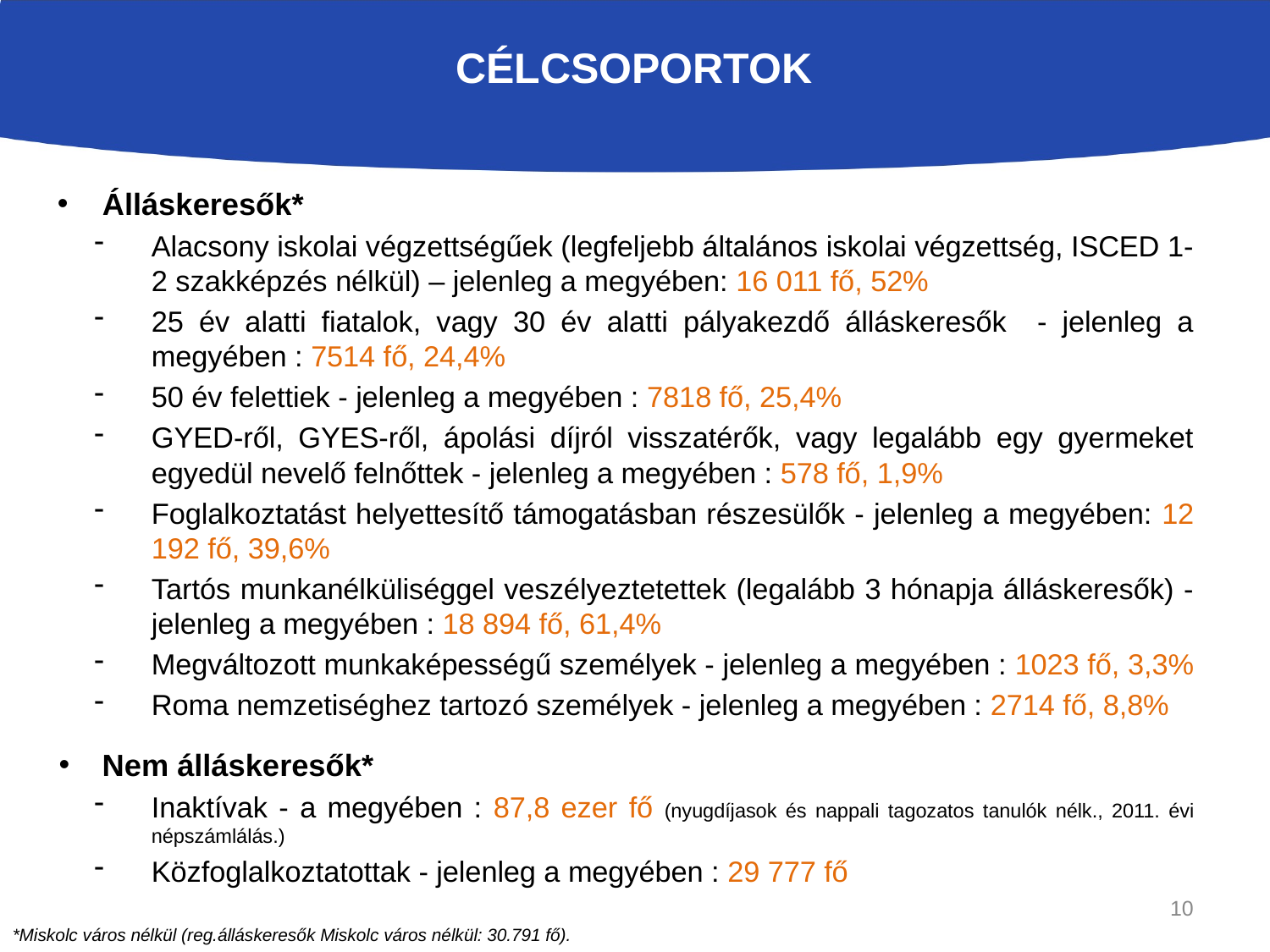

# Célcsoportok
Álláskeresők*
Alacsony iskolai végzettségűek (legfeljebb általános iskolai végzettség, ISCED 1-2 szakképzés nélkül) – jelenleg a megyében: 16 011 fő, 52%
25 év alatti fiatalok, vagy 30 év alatti pályakezdő álláskeresők  - jelenleg a megyében : 7514 fő, 24,4%
50 év felettiek - jelenleg a megyében : 7818 fő, 25,4%
GYED-ről, GYES-ről, ápolási díjról visszatérők, vagy legalább egy gyermeket egyedül nevelő felnőttek - jelenleg a megyében : 578 fő, 1,9%
Foglalkoztatást helyettesítő támogatásban részesülők - jelenleg a megyében: 12 192 fő, 39,6%
Tartós munkanélküliséggel veszélyeztetettek (legalább 3 hónapja álláskeresők) - jelenleg a megyében : 18 894 fő, 61,4%
Megváltozott munkaképességű személyek - jelenleg a megyében : 1023 fő, 3,3%
Roma nemzetiséghez tartozó személyek - jelenleg a megyében : 2714 fő, 8,8%
Nem álláskeresők*
Inaktívak - a megyében : 87,8 ezer fő (nyugdíjasok és nappali tagozatos tanulók nélk., 2011. évi népszámlálás.)
Közfoglalkoztatottak - jelenleg a megyében : 29 777 fő

10
*Miskolc város nélkül (reg.álláskeresők Miskolc város nélkül: 30.791 fő).